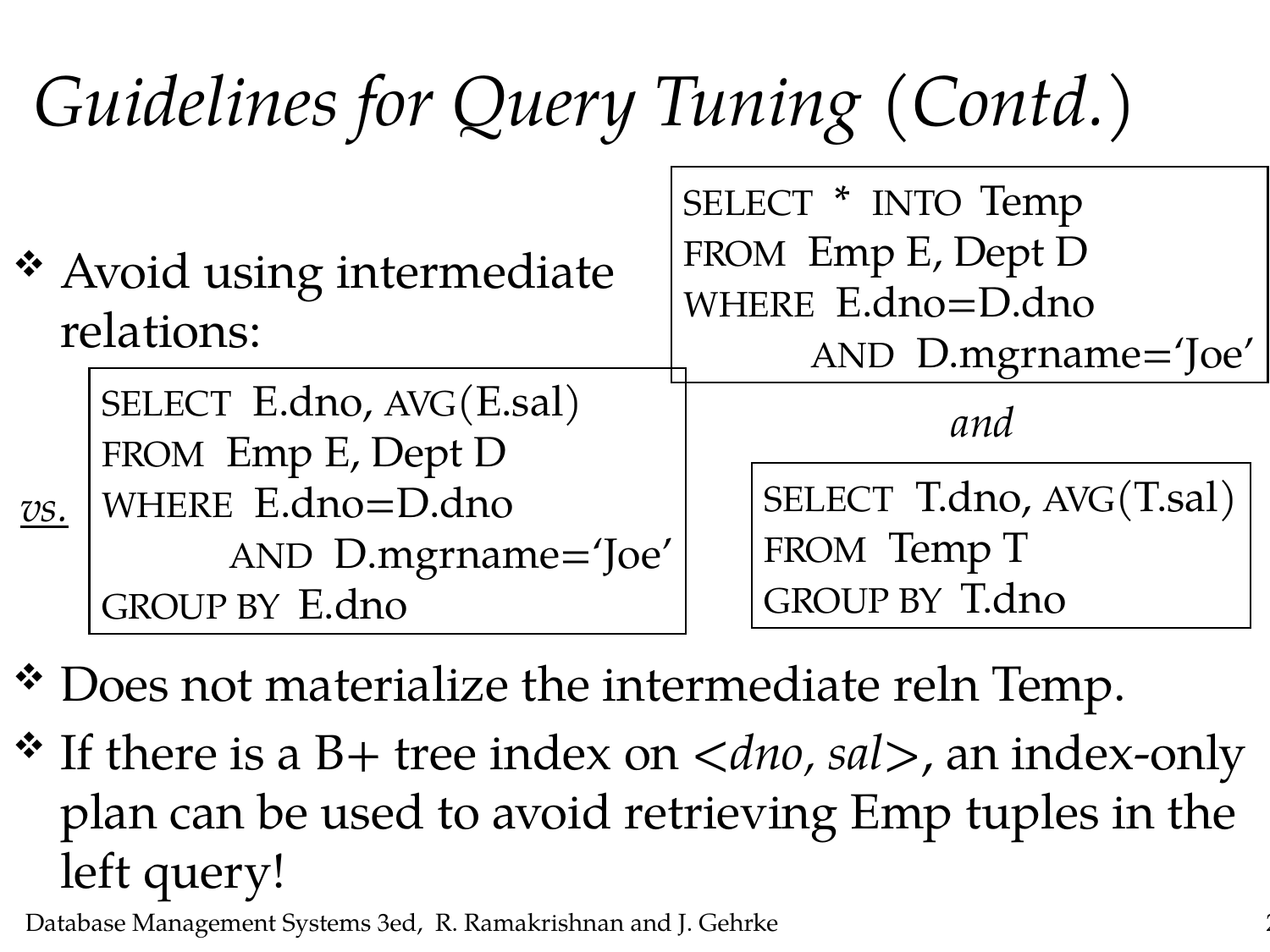

# Guidelines for Query Tuning (Contd.)
SELECT  *  INTO  Temp
FROM  Emp E, Dept D
WHERE  E.dno=D.dno
	AND  D.mgrname=‘Joe’
Avoid using intermediate                                           relations:
SELECT  E.dno, AVG(E.sal)
FROM  Emp E, Dept D
WHERE  E.dno=D.dno
	AND  D.mgrname=‘Joe’
GROUP BY  E.dno
and
SELECT  T.dno, AVG(T.sal)
FROM  Temp T
GROUP BY  T.dno
vs.
Does not materialize the intermediate reln Temp.
If there is a B+ tree index on <dno, sal>, an index-only plan can be used to avoid retrieving Emp tuples in the left query!